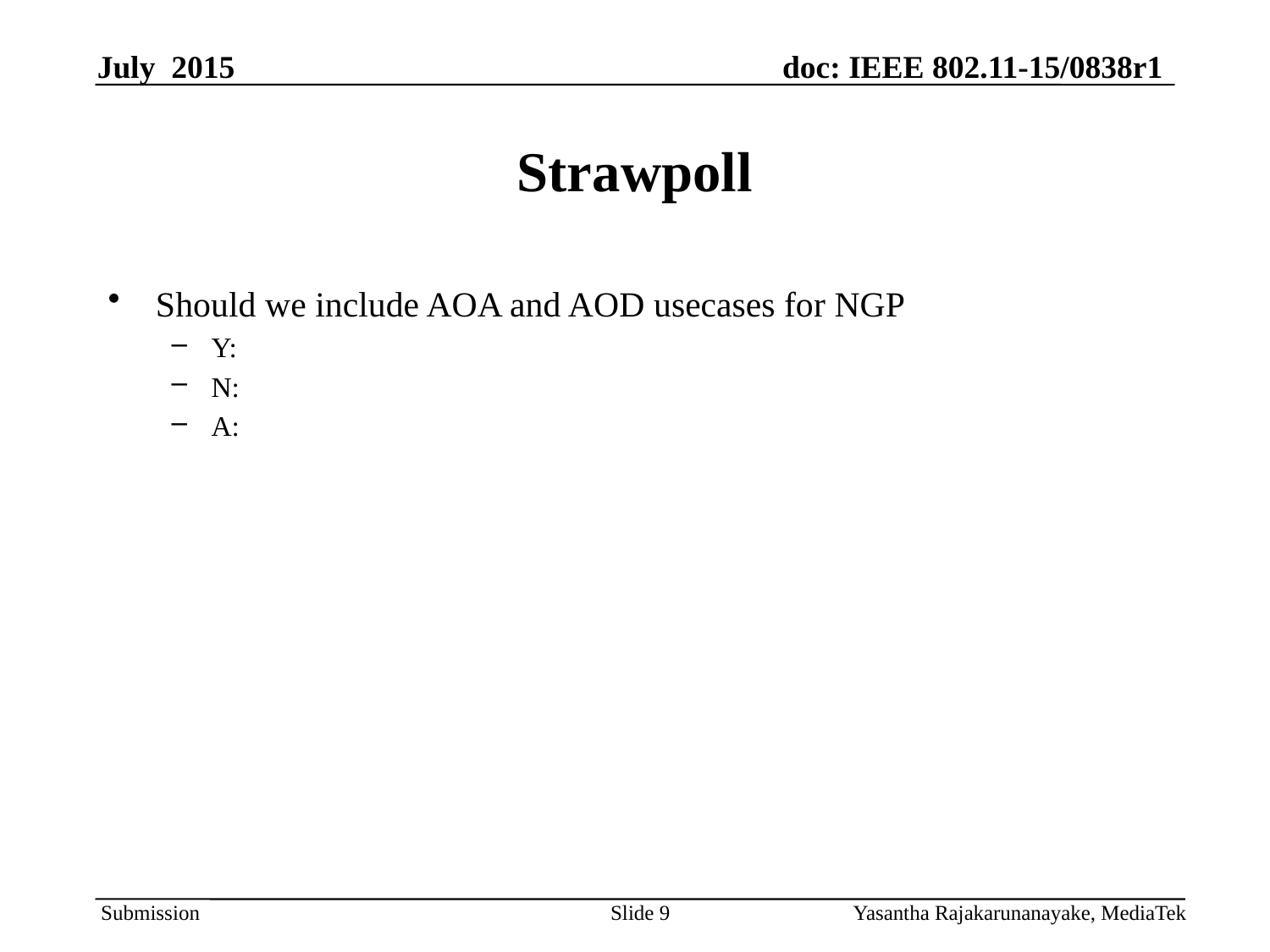

# Strawpoll
Should we include AOA and AOD usecases for NGP
Y:
N:
A:
Slide 9
Yasantha Rajakarunanayake, MediaTek